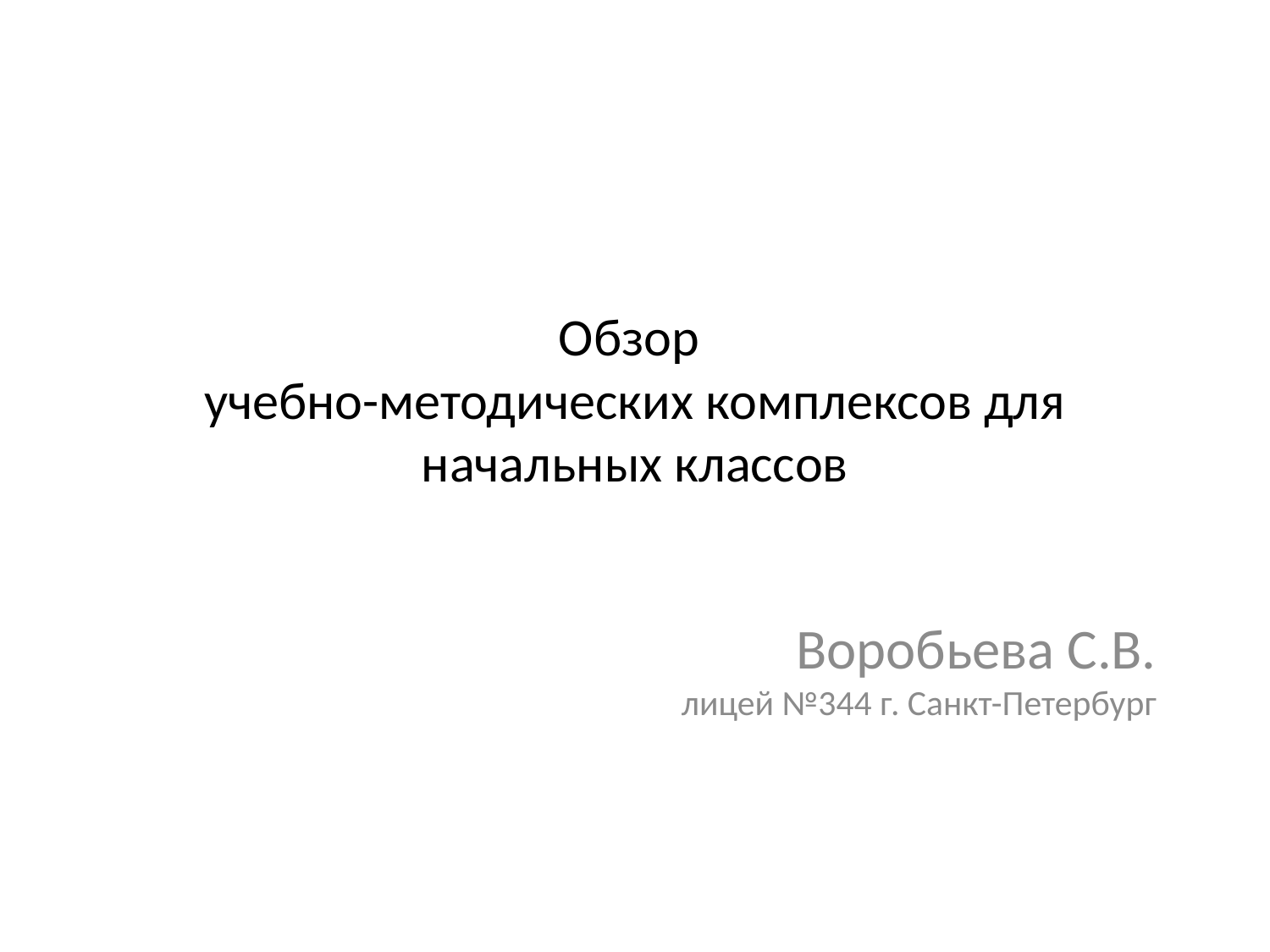

# Обзор учебно-методических комплексов для начальных классов
Воробьева С.В.
лицей №344 г. Санкт-Петербург